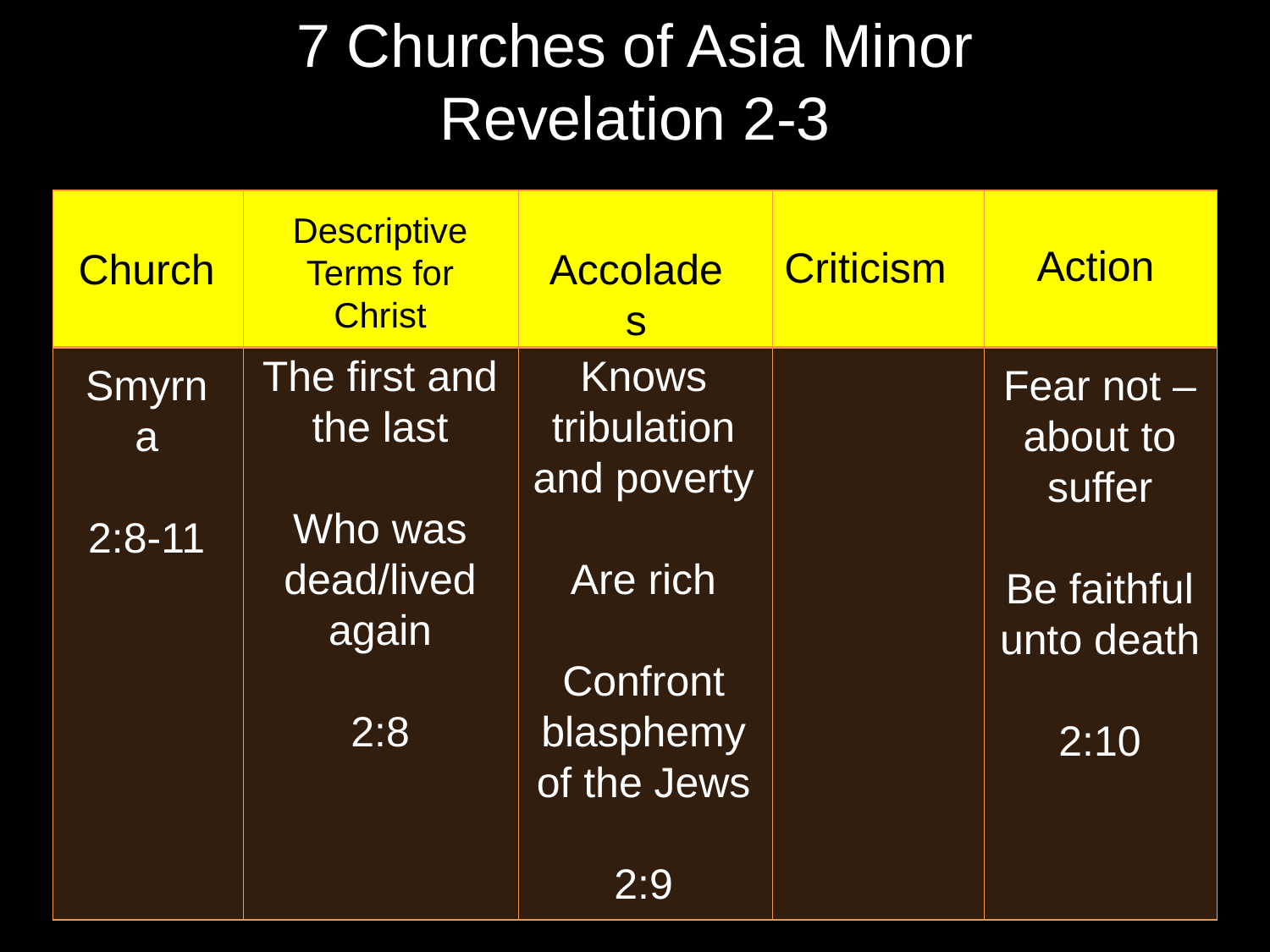

# 7 Churches of Asia Minor Revelation 2-3
|  |  |  |  |  |
| --- | --- | --- | --- | --- |
|  |  |  |  |  |
Descriptive Terms for Christ
Action
Criticism
Accolades
Church
The first and the last

Who was dead/lived again

2:8
Knows tribulation and poverty

Are rich

Confront blasphemy of the Jews

2:9
Smyrna

2:8-11
Fear not – about to suffer

Be faithful unto death

2:10